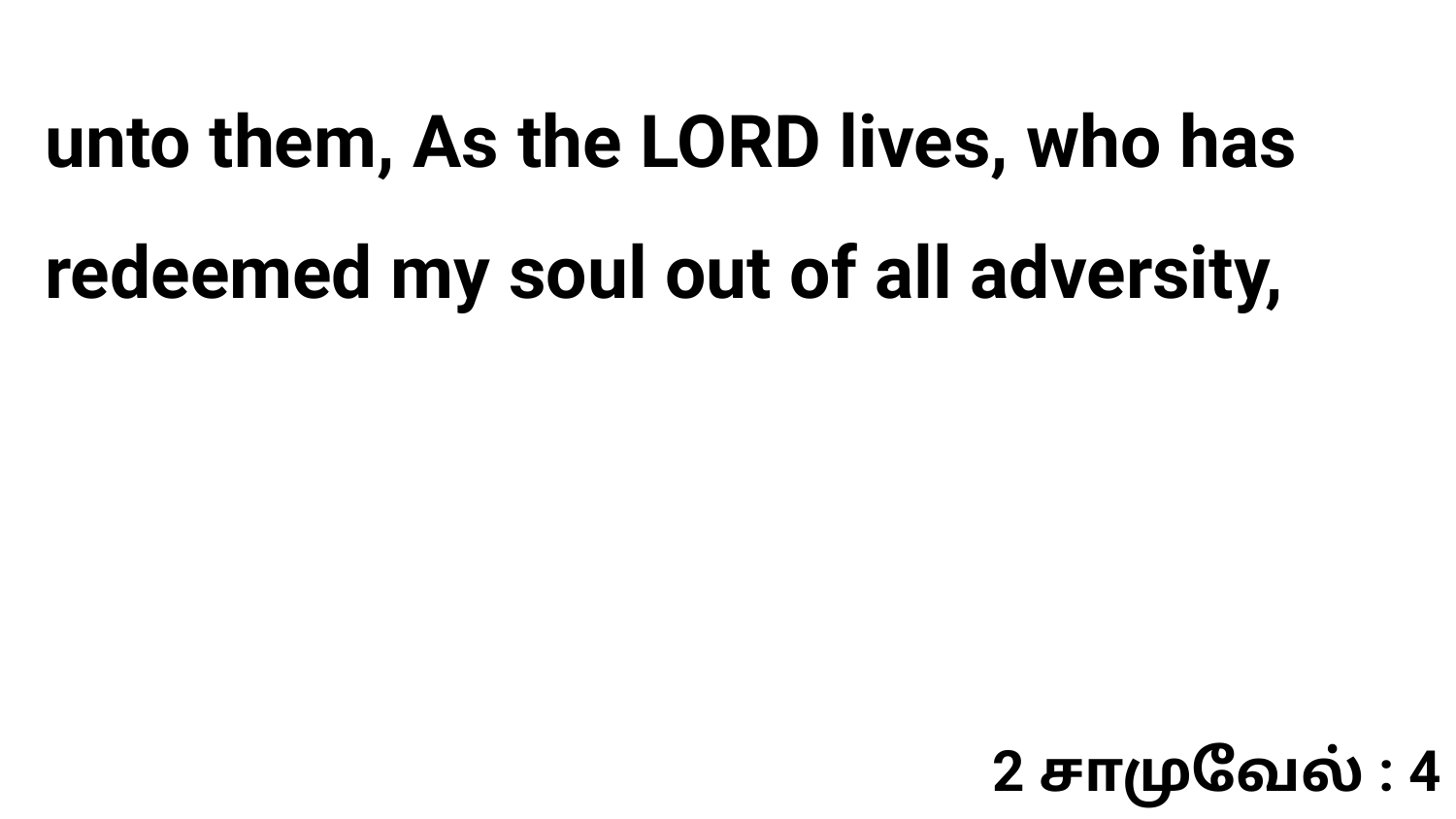

unto them, As the LORD lives, who has redeemed my soul out of all adversity,
2 சாமுவேல் : 4